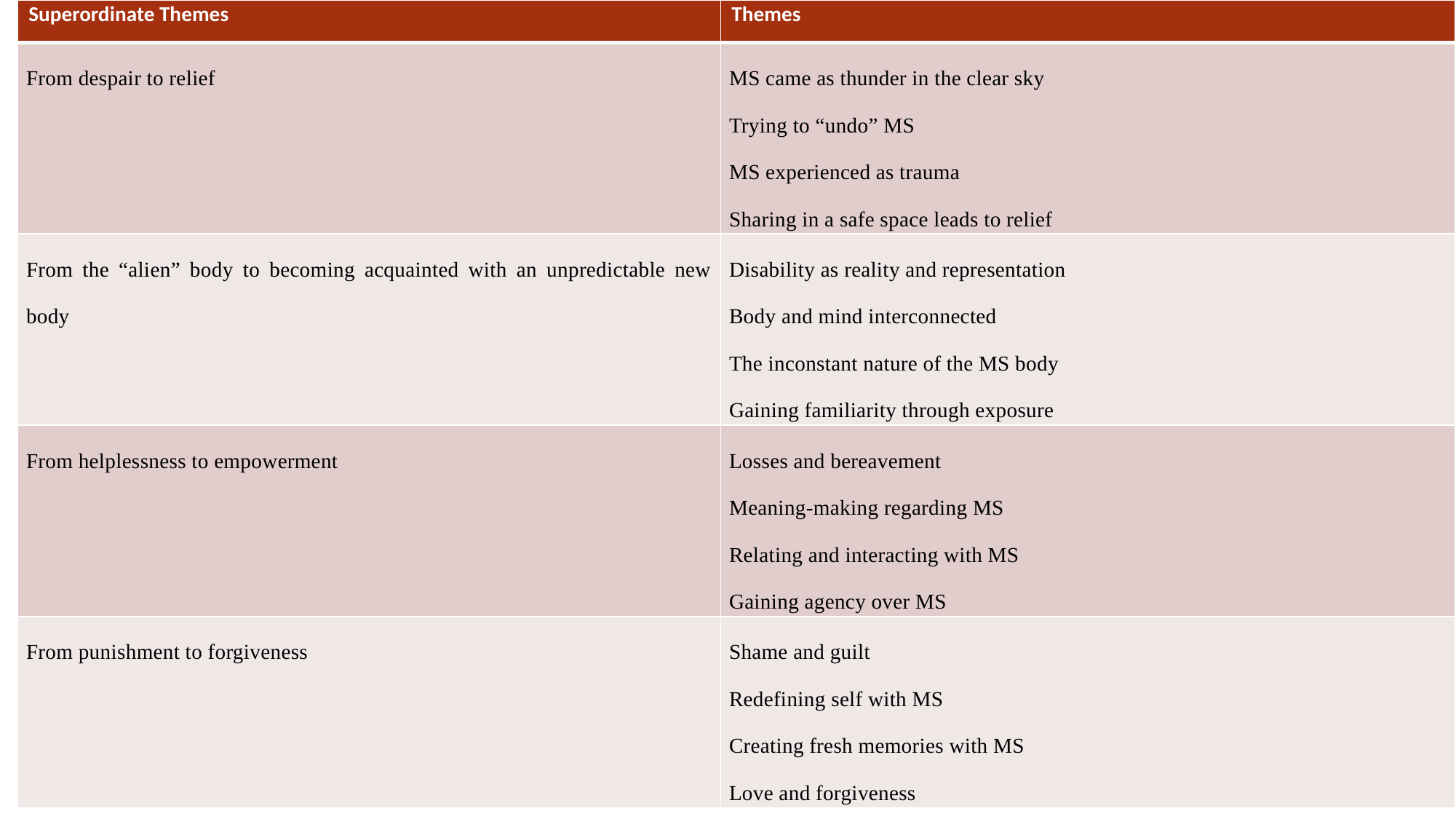

| Superordinate Themes | Themes |
| --- | --- |
| From despair to relief | MS came as thunder in the clear sky Trying to “undo” MS MS experienced as trauma Sharing in a safe space leads to relief |
| From the “alien” body to becoming acquainted with an unpredictable new body | Disability as reality and representation Body and mind interconnected The inconstant nature of the MS body Gaining familiarity through exposure |
| From helplessness to empowerment | Losses and bereavement Meaning-making regarding MS Relating and interacting with MS Gaining agency over MS |
| From punishment to forgiveness | Shame and guilt Redefining self with MS Creating fresh memories with MS Love and forgiveness |